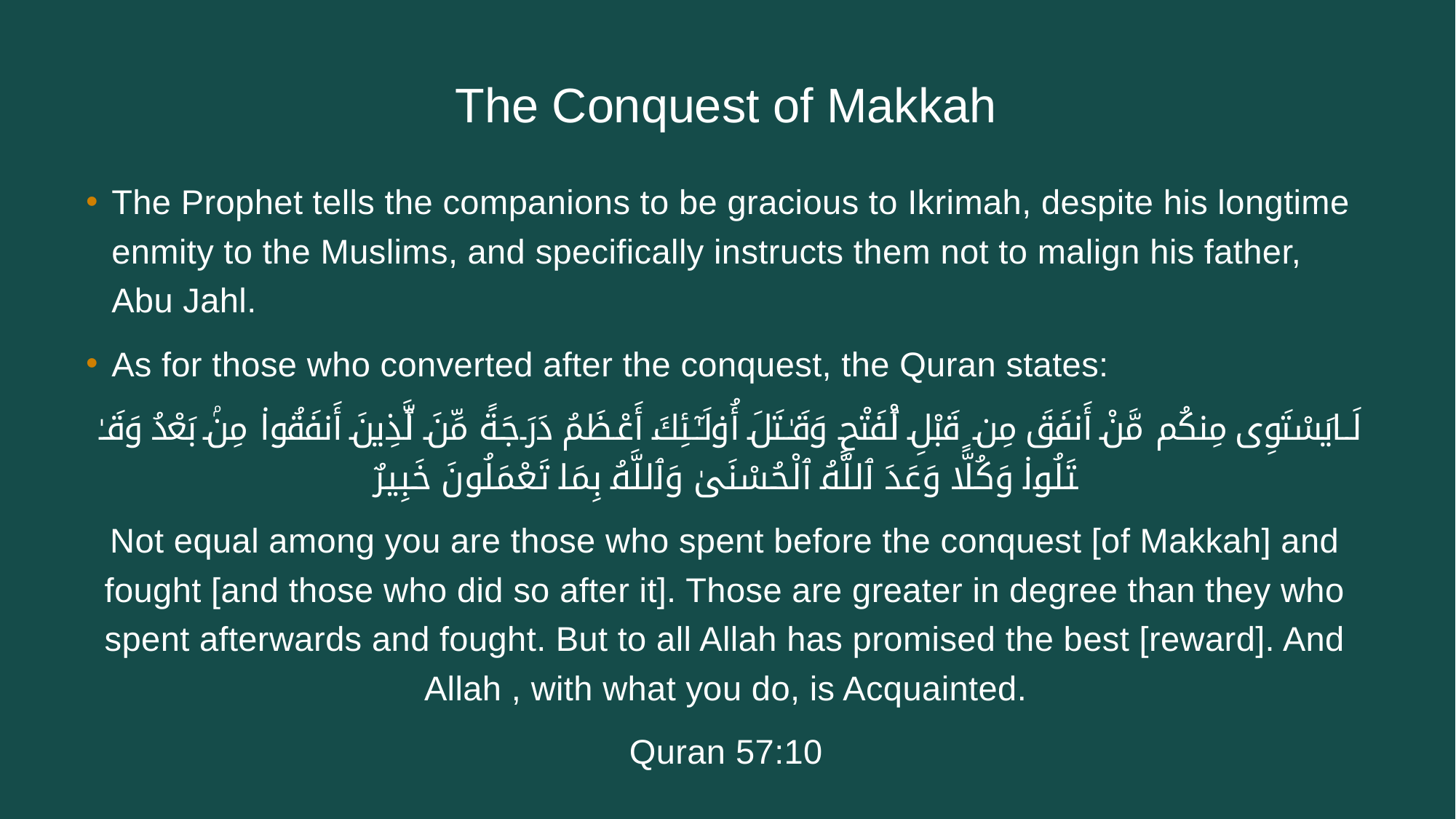

# The Conquest of Makkah
The Prophet tells the companions to be gracious to Ikrimah, despite his longtime enmity to the Muslims, and specifically instructs them not to malign his father, Abu Jahl.
As for those who converted after the conquest, the Quran states:
 لَا يَسْتَوِى مِنكُم مَّنْ أَنفَقَ مِن قَبْلِ ٱلْفَتْحِ وَقَـٰتَلَ أُو۟لَـٰٓئِكَ أَعْظَمُ دَرَجَةً مِّنَ ٱلَّذِينَ أَنفَقُوا۟ مِنۢ بَعْدُ وَقَـٰتَلُوا۟ وَكُلًّا وَعَدَ ٱللَّهُ ٱلْحُسْنَىٰ وَٱللَّهُ بِمَا تَعْمَلُونَ خَبِيرٌ
Not equal among you are those who spent before the conquest [of Makkah] and fought [and those who did so after it]. Those are greater in degree than they who spent afterwards and fought. But to all Allah has promised the best [reward]. And Allah , with what you do, is Acquainted.
Quran 57:10